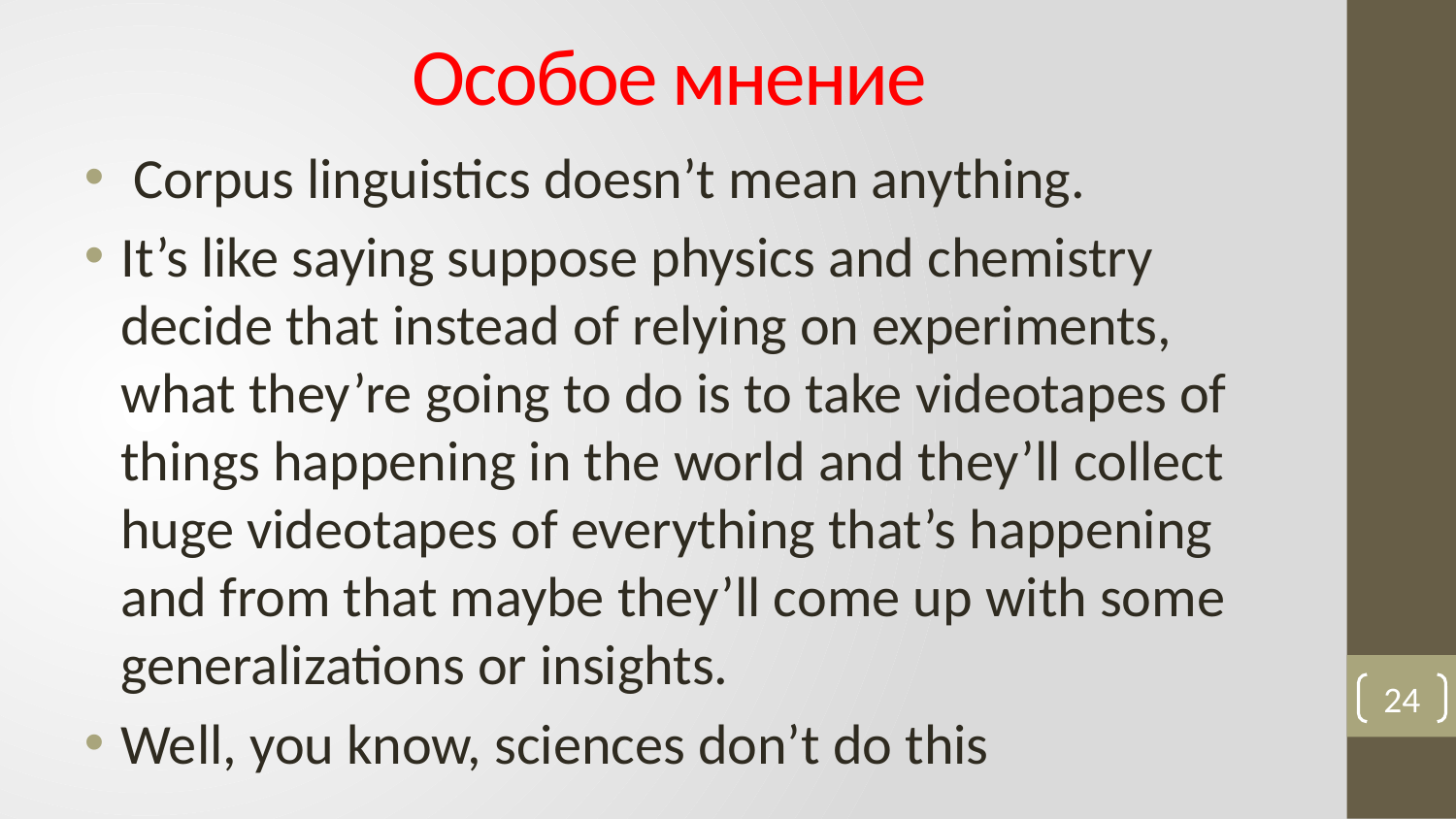

# Особое мнение
 Corpus linguistics doesn’t mean anything.
It’s like saying suppose physics and chemistry decide that instead of relying on experiments, what they’re going to do is to take videotapes of things happening in the world and they’ll collect huge videotapes of everything that’s happening and from that maybe they’ll come up with some generalizations or insights.
Well, you know, sciences don’t do this
24